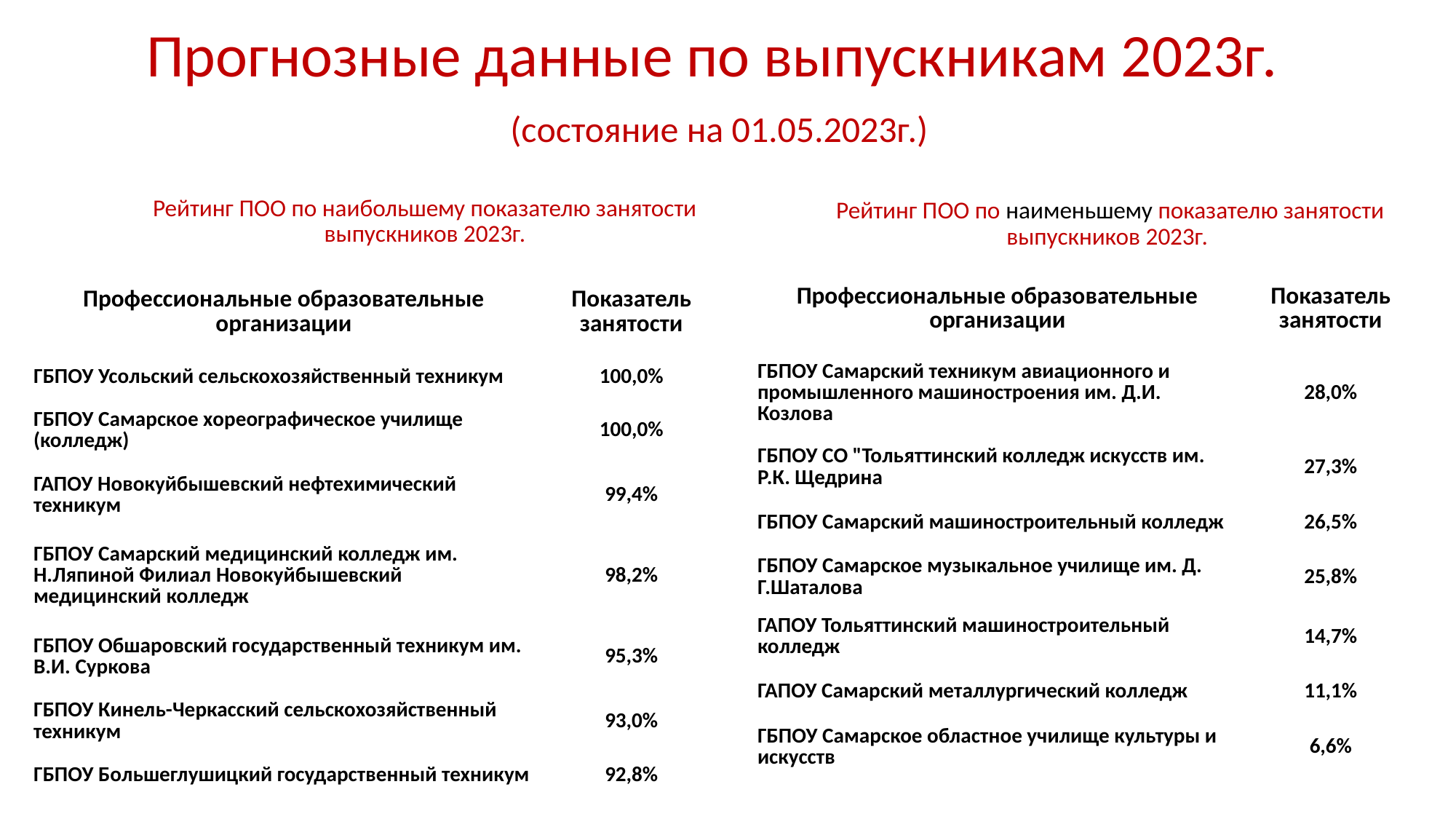

Прогнозные данные по выпускникам 2023г.
 (состояние на 01.05.2023г.)
Рейтинг ПОО по наибольшему показателю занятости
 выпускников 2023г.
Рейтинг ПОО по наименьшему показателю занятости выпускников 2023г.
| Профессиональные образовательные организации | Показатель занятости |
| --- | --- |
| ГБПОУ Усольский сельскохозяйственный техникум | 100,0% |
| ГБПОУ Самарское хореографическое училище (колледж) | 100,0% |
| ГАПОУ Новокуйбышевский нефтехимический техникум | 99,4% |
| ГБПОУ Самарский медицинский колледж им. Н.Ляпиной Филиал Новокуйбышевский медицинский колледж | 98,2% |
| ГБПОУ Обшаровский государственный техникум им. В.И. Суркова | 95,3% |
| ГБПОУ Кинель-Черкасский сельскохозяйственный техникум | 93,0% |
| ГБПОУ Большеглушицкий государственный техникум | 92,8% |
| Профессиональные образовательные организации | Показатель занятости |
| --- | --- |
| ГБПОУ Самарский техникум авиационного и промышленного машиностроения им. Д.И. Козлова | 28,0% |
| ГБПОУ СО "Тольяттинский колледж искусств им. Р.К. Щедрина | 27,3% |
| ГБПОУ Самарский машиностроительный колледж | 26,5% |
| ГБПОУ Самарское музыкальное училище им. Д. Г.Шаталова | 25,8% |
| ГАПОУ Тольяттинский машиностроительный колледж | 14,7% |
| ГАПОУ Самарский металлургический колледж | 11,1% |
| ГБПОУ Самарское областное училище культуры и искусств | 6,6% |